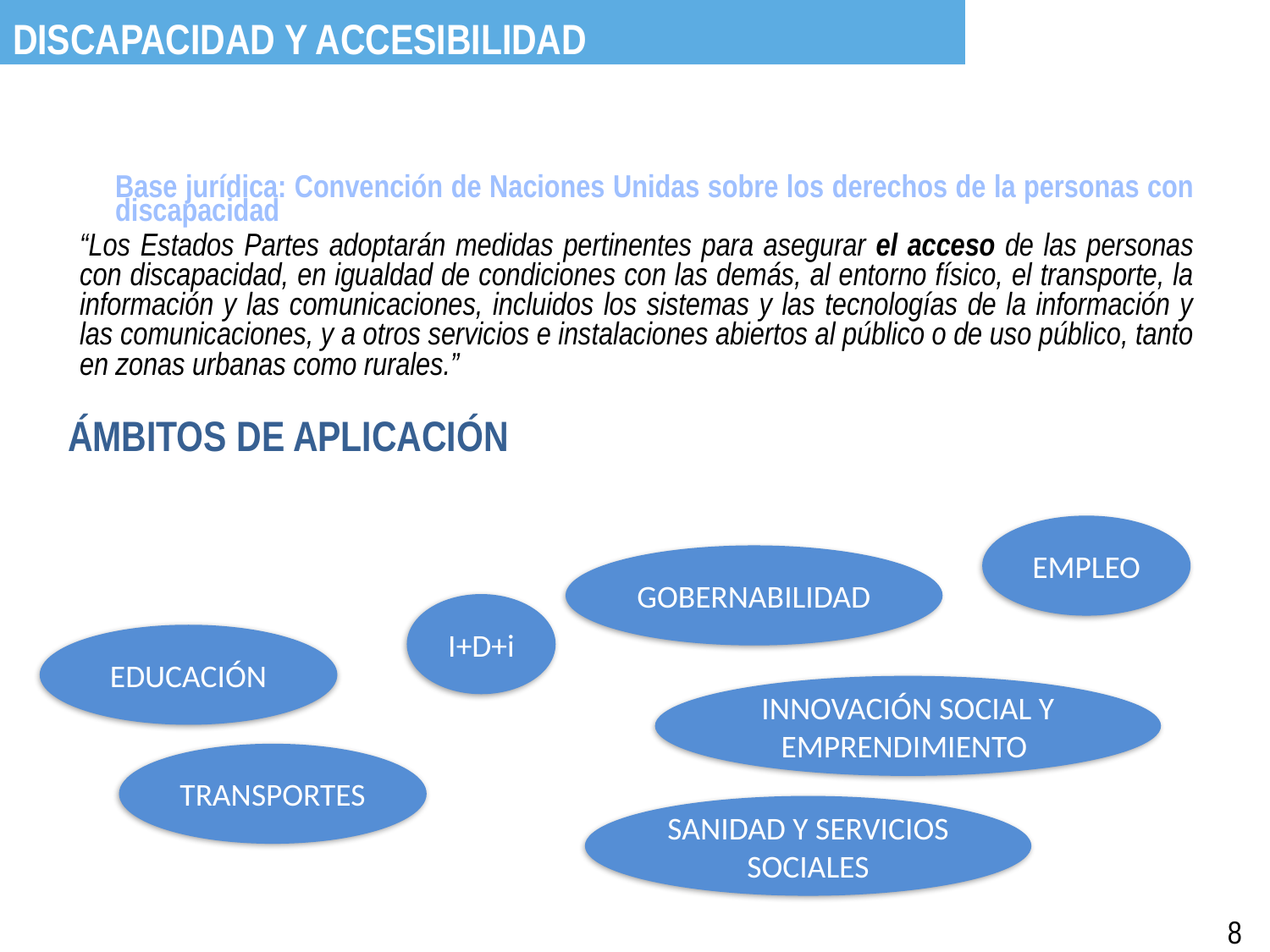

DISCAPACIDAD Y ACCESIBILIDAD

	Base jurídica: Convención de Naciones Unidas sobre los derechos de la personas con discapacidad
“Los Estados Partes adoptarán medidas pertinentes para asegurar el acceso de las personas con discapacidad, en igualdad de condiciones con las demás, al entorno físico, el transporte, la información y las comunicaciones, incluidos los sistemas y las tecnologías de la información y las comunicaciones, y a otros servicios e instalaciones abiertos al público o de uso público, tanto en zonas urbanas como rurales.”

ÁMBITOS DE APLICACIÓN

EMPLEO
GOBERNABILIDAD
I+D+i
EDUCACIÓN
INNOVACIÓN SOCIAL Y EMPRENDIMIENTO
TRANSPORTES
SANIDAD Y SERVICIOS SOCIALES
8